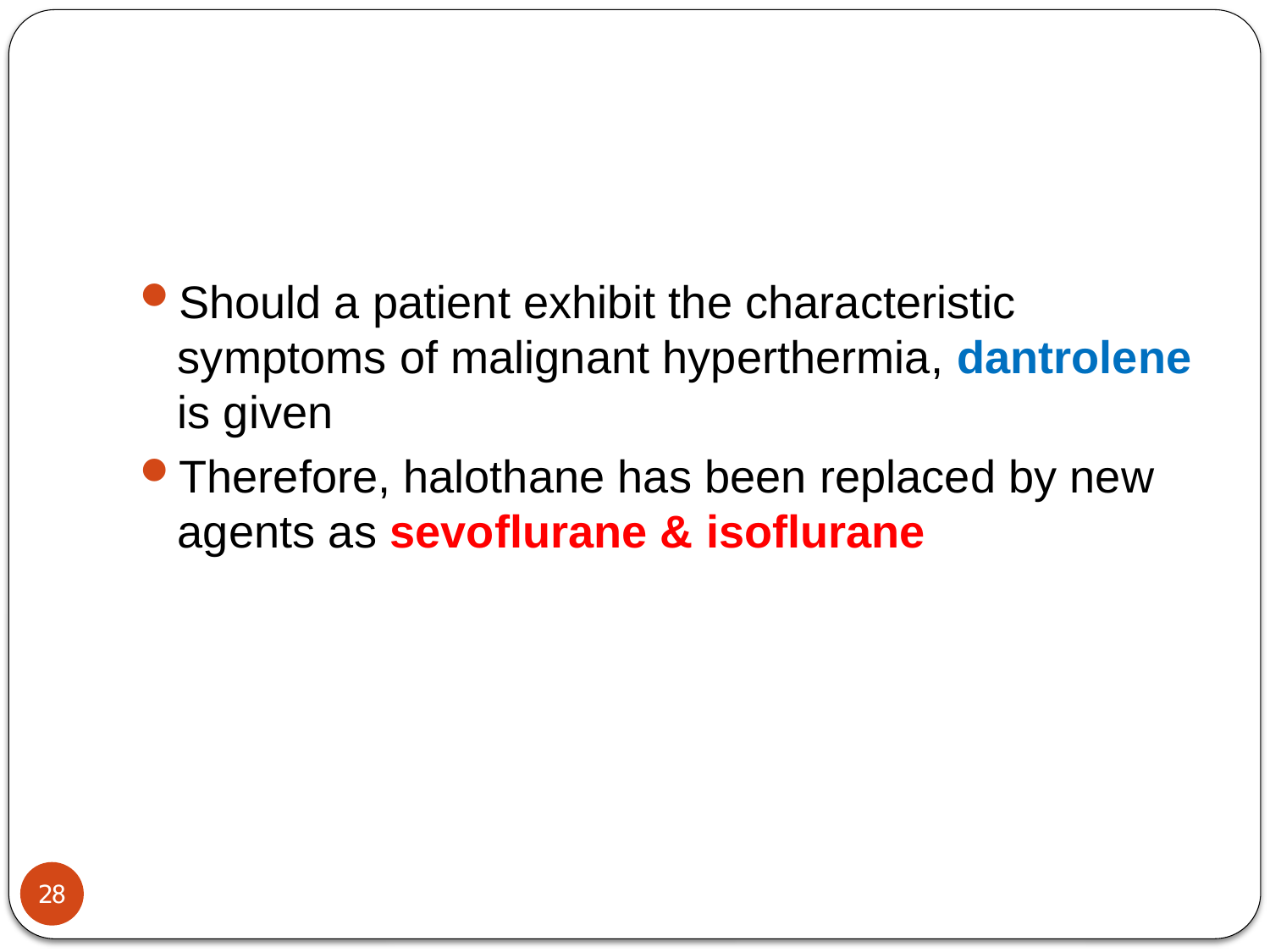

#

Should a patient exhibit the characteristic symptoms of malignant hyperthermia, dantrolene is given
Therefore, halothane has been replaced by new agents as sevoflurane & isoflurane
28